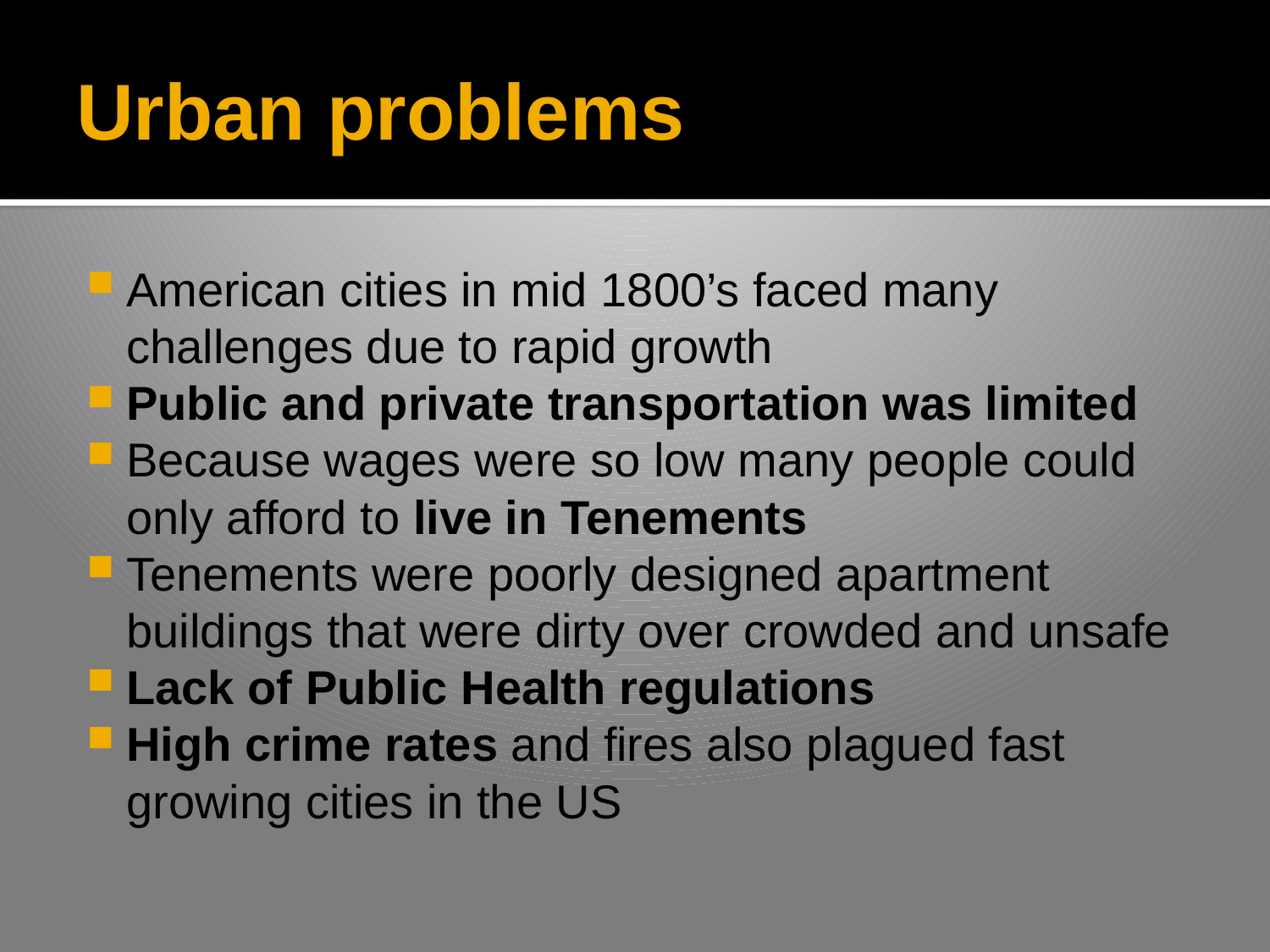

# Urban problems
American cities in mid 1800’s faced many challenges due to rapid growth
Public and private transportation was limited
Because wages were so low many people could only afford to live in Tenements
Tenements were poorly designed apartment buildings that were dirty over crowded and unsafe
Lack of Public Health regulations
High crime rates and fires also plagued fast growing cities in the US